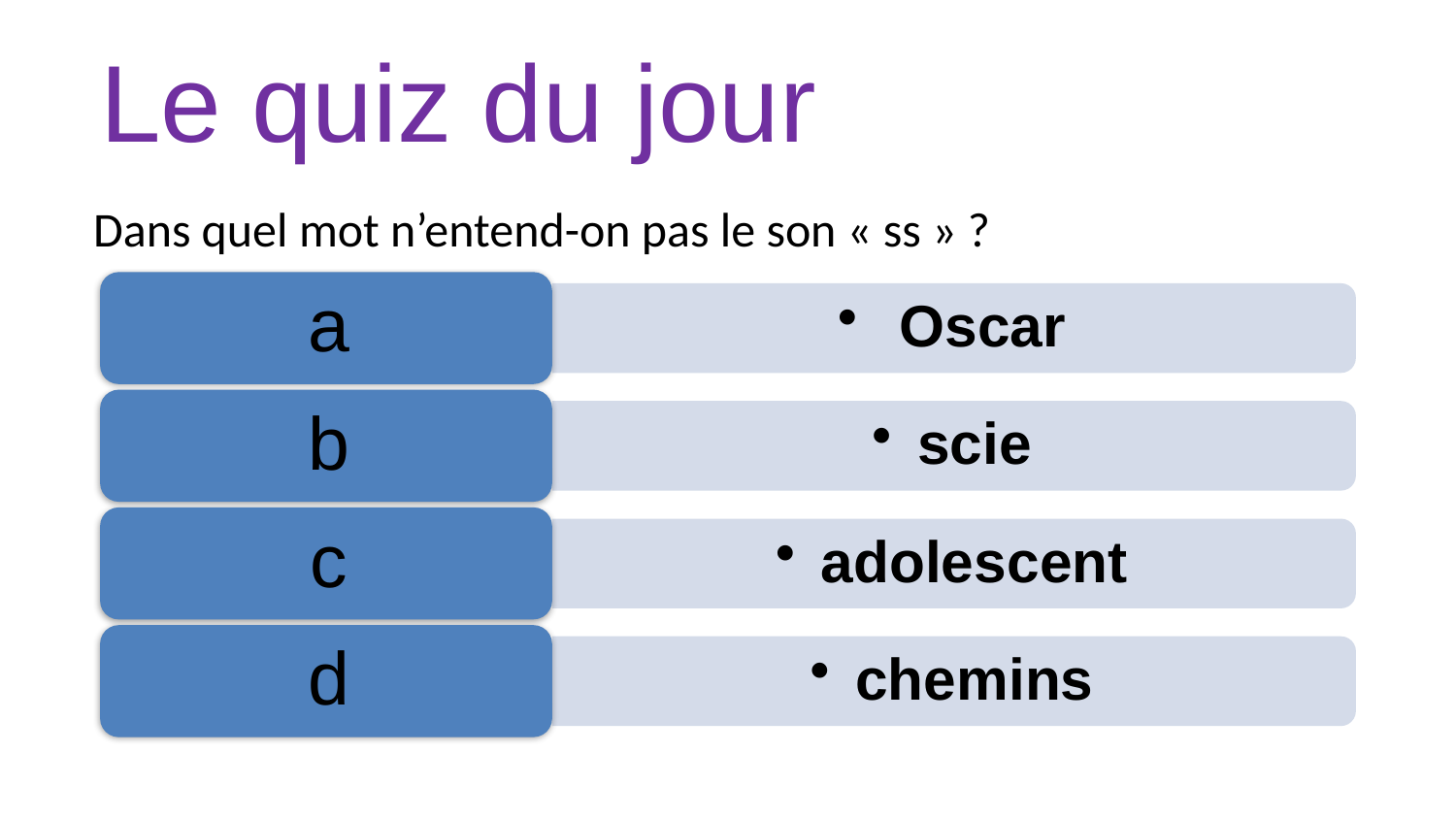

# Le quiz du jour
Dans quel mot n’entend-on pas le son « ss » ?
 Oscar
a
scie
b
adolescent
c
chemins
d